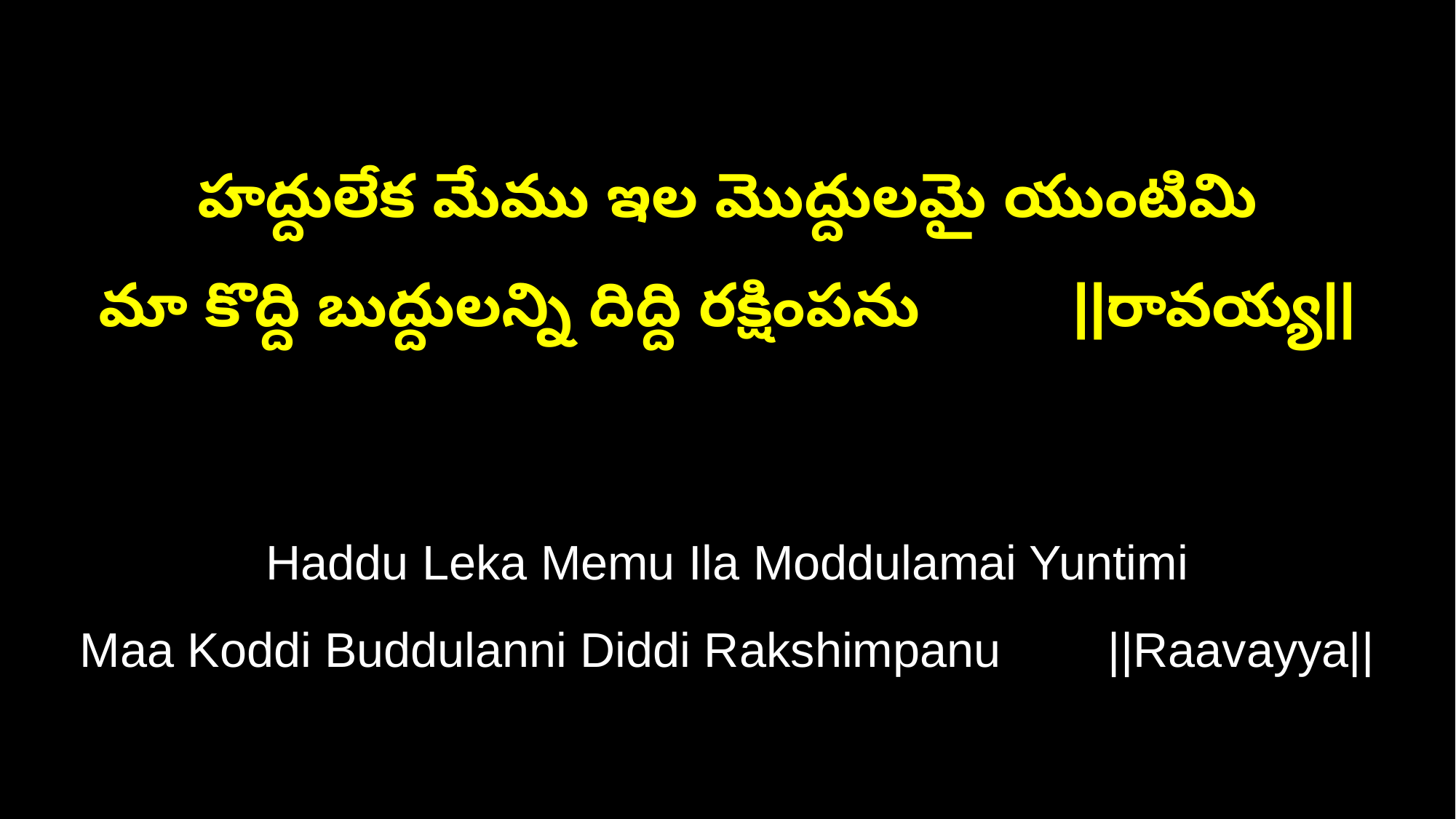

హద్దులేక మేము ఇల మొద్దులమై యుంటిమి
మా కొద్ది బుద్దులన్ని దిద్ది రక్షింపను         ||రావయ్య||
Haddu Leka Memu Ila Moddulamai Yuntimi
Maa Koddi Buddulanni Diddi Rakshimpanu        ||Raavayya||